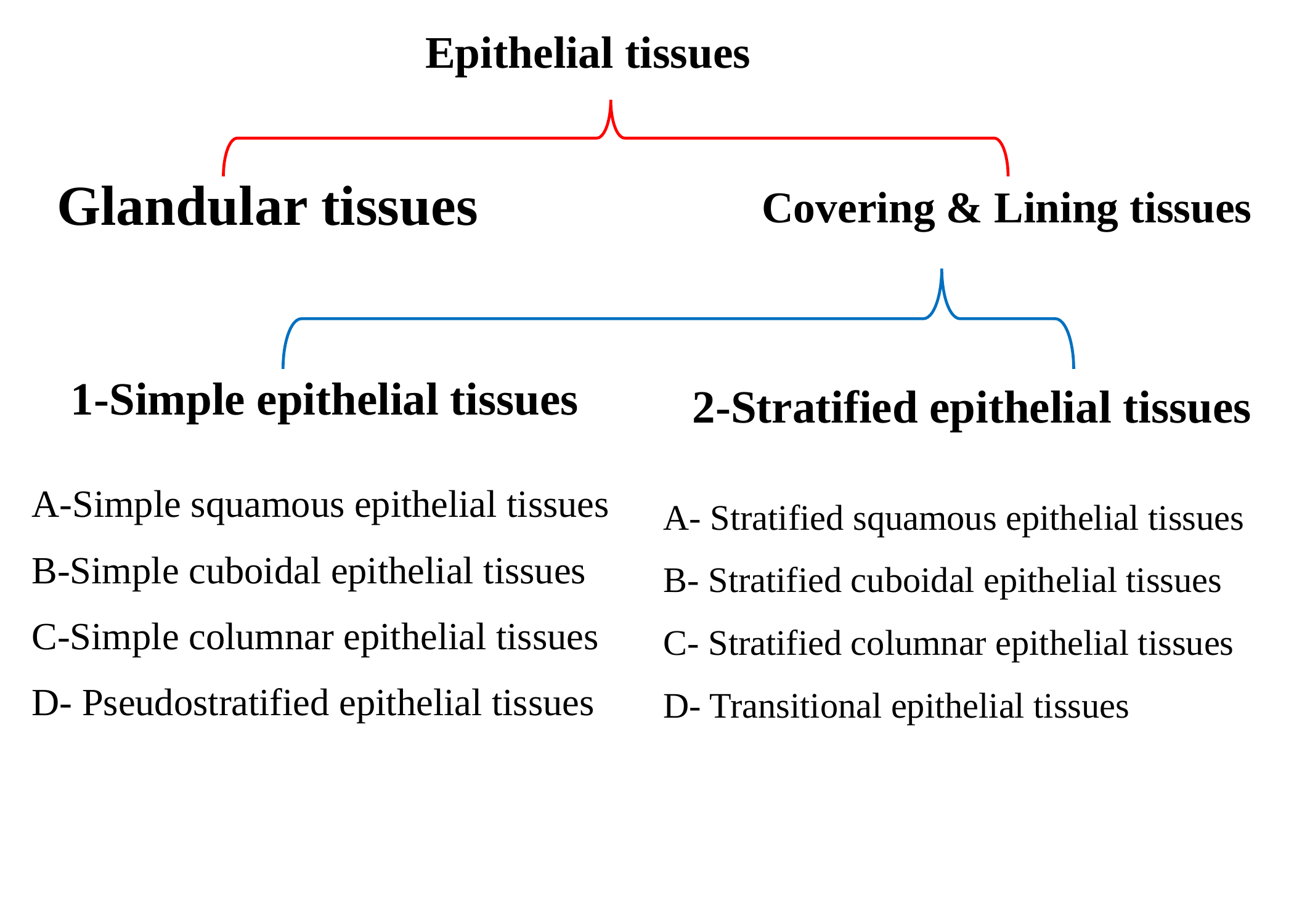

Epithelial tissues
Glandular tissues
Covering & Lining tissues
1-Simple epithelial tissues
2-Stratified epithelial tissues
A-Simple squamous epithelial tissues
B-Simple cuboidal epithelial tissues
C-Simple columnar epithelial tissues
D- Pseudostratified epithelial tissues
A- Stratified squamous epithelial tissues
B- Stratified cuboidal epithelial tissues
C- Stratified columnar epithelial tissues
D- Transitional epithelial tissues